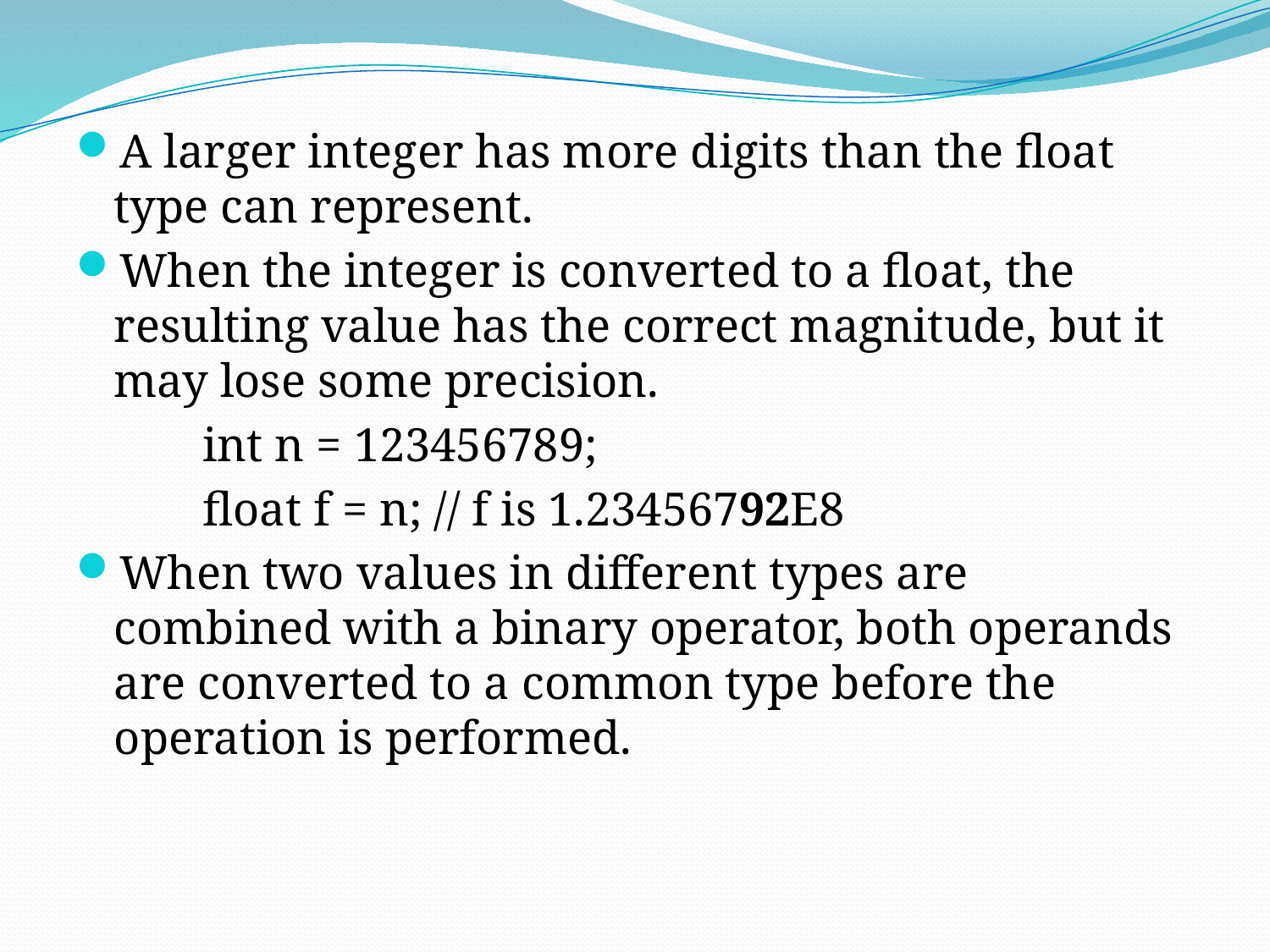

A larger integer has more digits than the float type can represent.
When the integer is converted to a float, the resulting value has the correct magnitude, but it may lose some precision.
	int n = 123456789;
	float f = n; // f is 1.23456792E8
When two values in different types are combined with a binary operator, both operands are converted to a common type before the operation is performed.